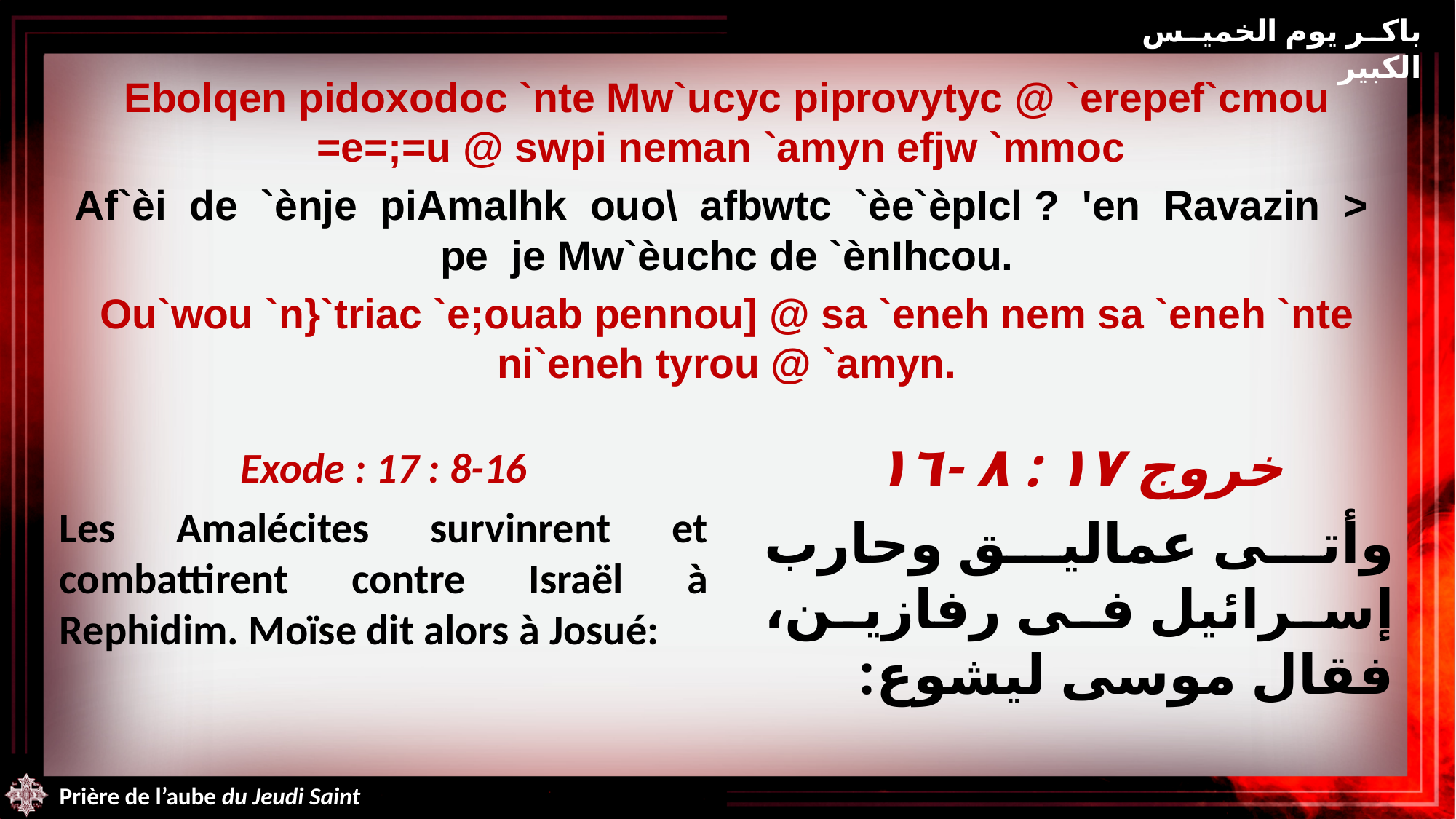

باكر يوم الخميس الكبير
Ebolqen pidoxodoc `nte Mw`ucyc piprovytyc @ `erepef`cmou =e=;=u @ swpi neman `amyn efjw `mmoc
Af`èi  de  `ènje  piAmalhk  ouo\  afbwtc  `èe`èpIcl ?  'en  Ravazin  >  pe  je Mw`èuchc de `ènIhcou.
Ou`wou `n}`triac `e;ouab pennou] @ sa `eneh nem sa `eneh `nte ni`eneh tyrou @ `amyn.

خروج ١٧ : ٨ -١٦
وأتى عماليق وحارب إسرائيل فى رفازين، فقال موسى ليشوع:
Exode : 17 : 8-16
Les Amalécites survinrent et combattirent contre Israël à Rephidim. Moïse dit alors à Josué:
Prière de l’aube du Jeudi Saint